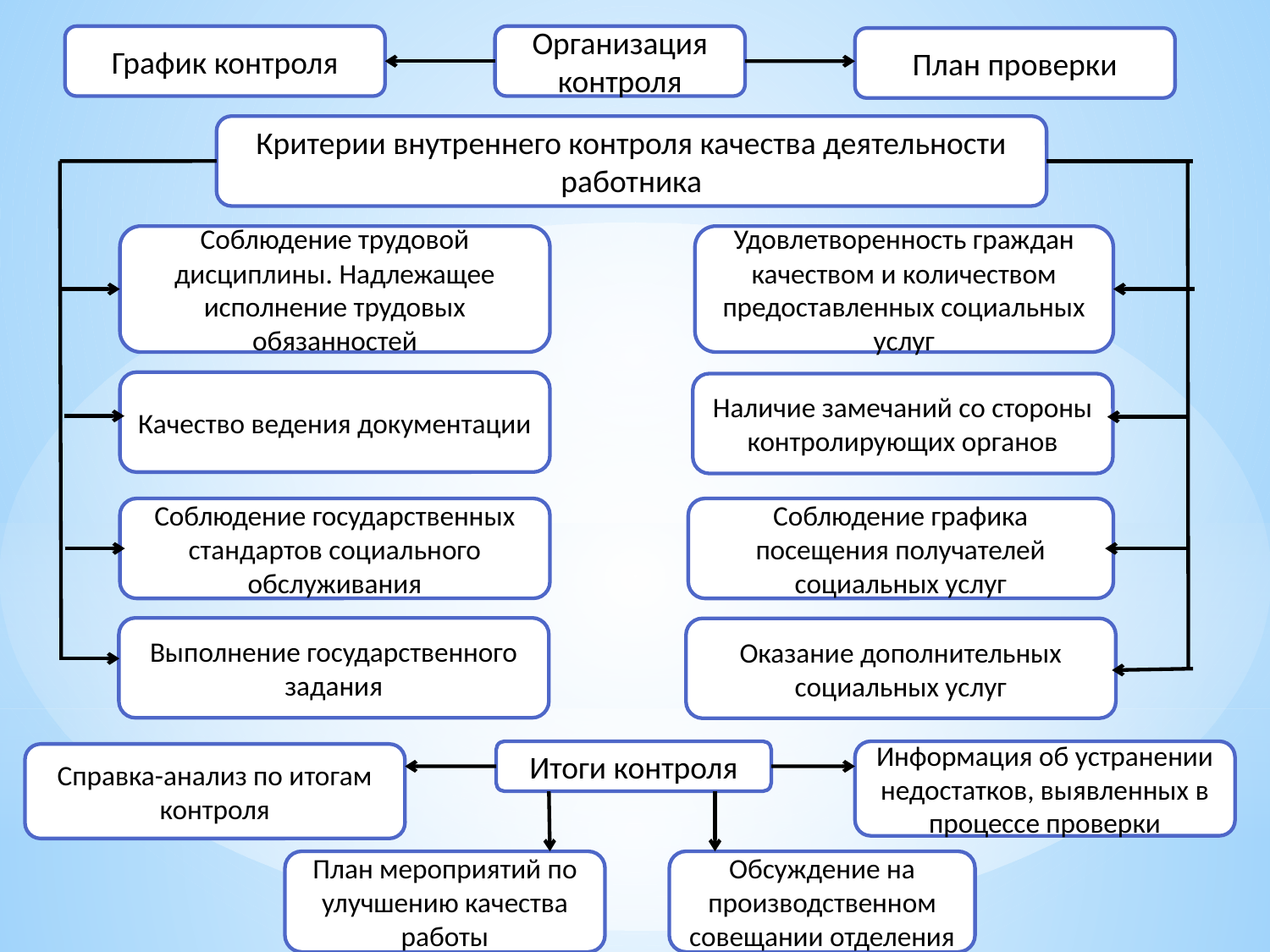

График контроля
Организация контроля
План проверки
Критерии внутреннего контроля качества деятельности работника
Удовлетворенность граждан качеством и количеством предоставленных социальных услуг
Соблюдение трудовой дисциплины. Надлежащее исполнение трудовых обязанностей
Качество ведения документации
Наличие замечаний со стороны контролирующих органов
Соблюдение государственных стандартов социального обслуживания
Соблюдение графика посещения получателей социальных услуг
Выполнение государственного задания
Оказание дополнительных социальных услуг
Итоги контроля
Информация об устранении
недостатков, выявленных в процессе проверки
Справка-анализ по итогам контроля
План мероприятий по улучшению качества работы
Обсуждение на производственном совещании отделения